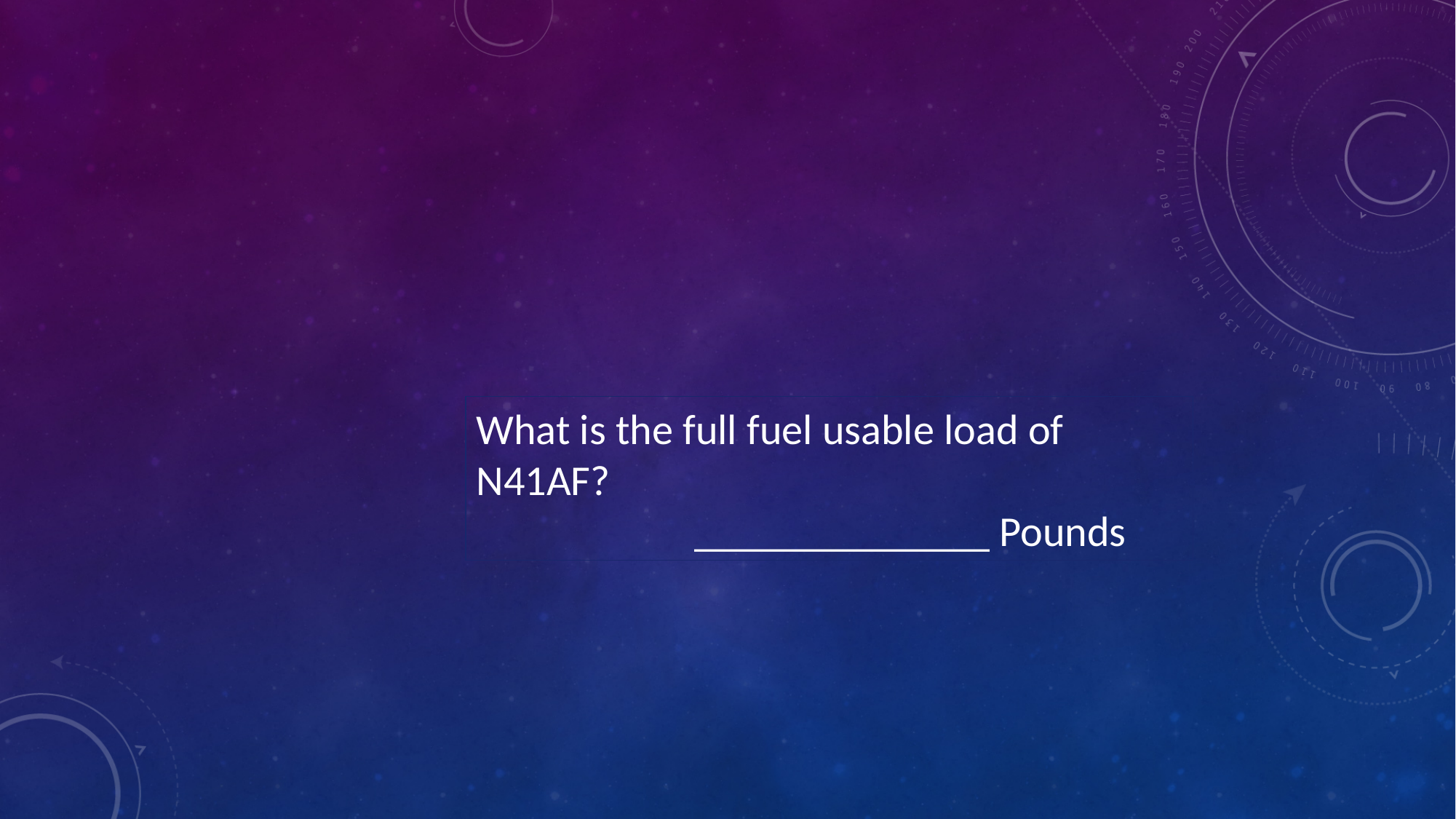

#

What is the full fuel usable load of N41AF?
		______________ Pounds